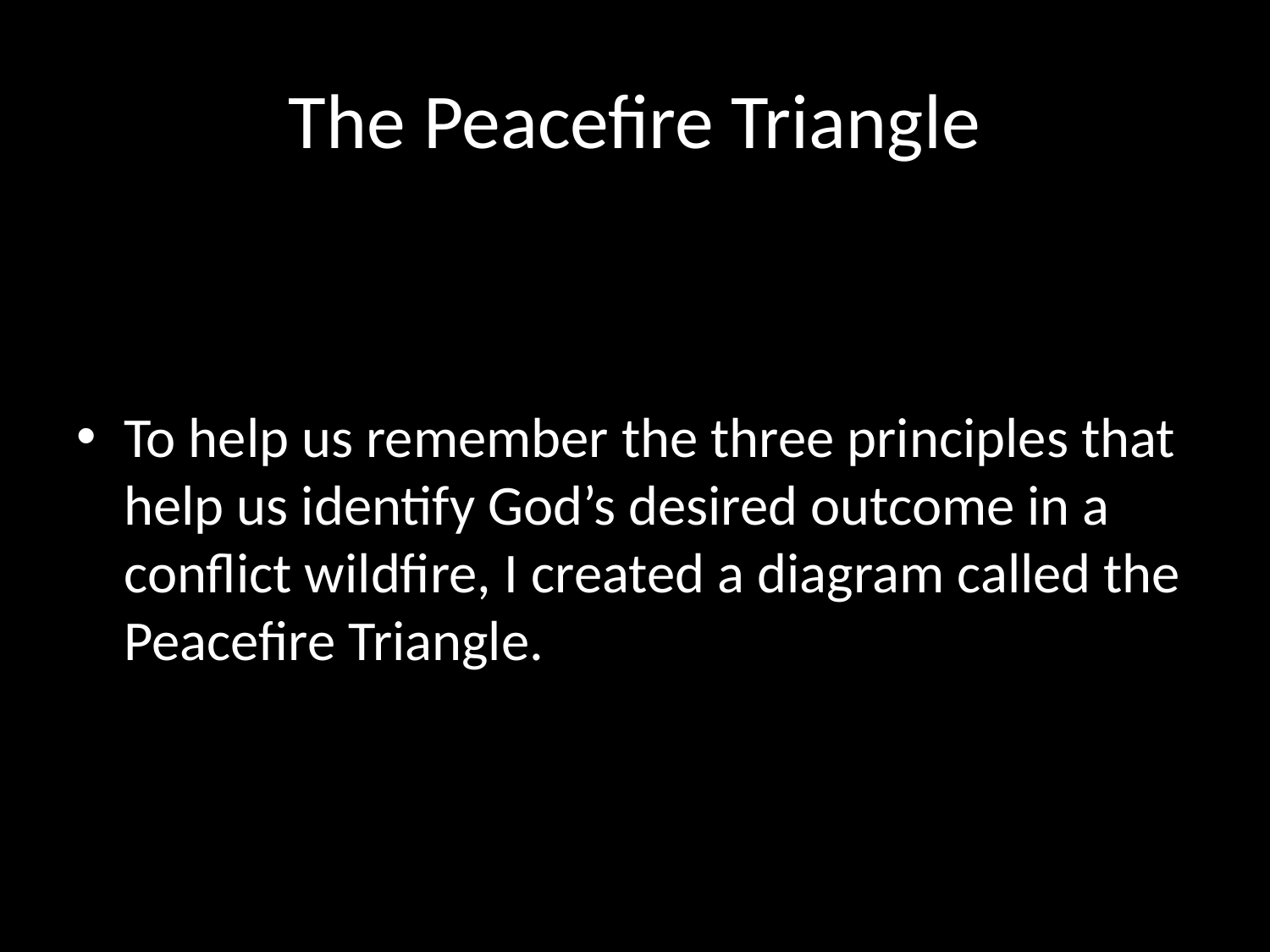

# The Peacefire Triangle
To help us remember the three principles that help us identify God’s desired outcome in a conflict wildfire, I created a diagram called the Peacefire Triangle.